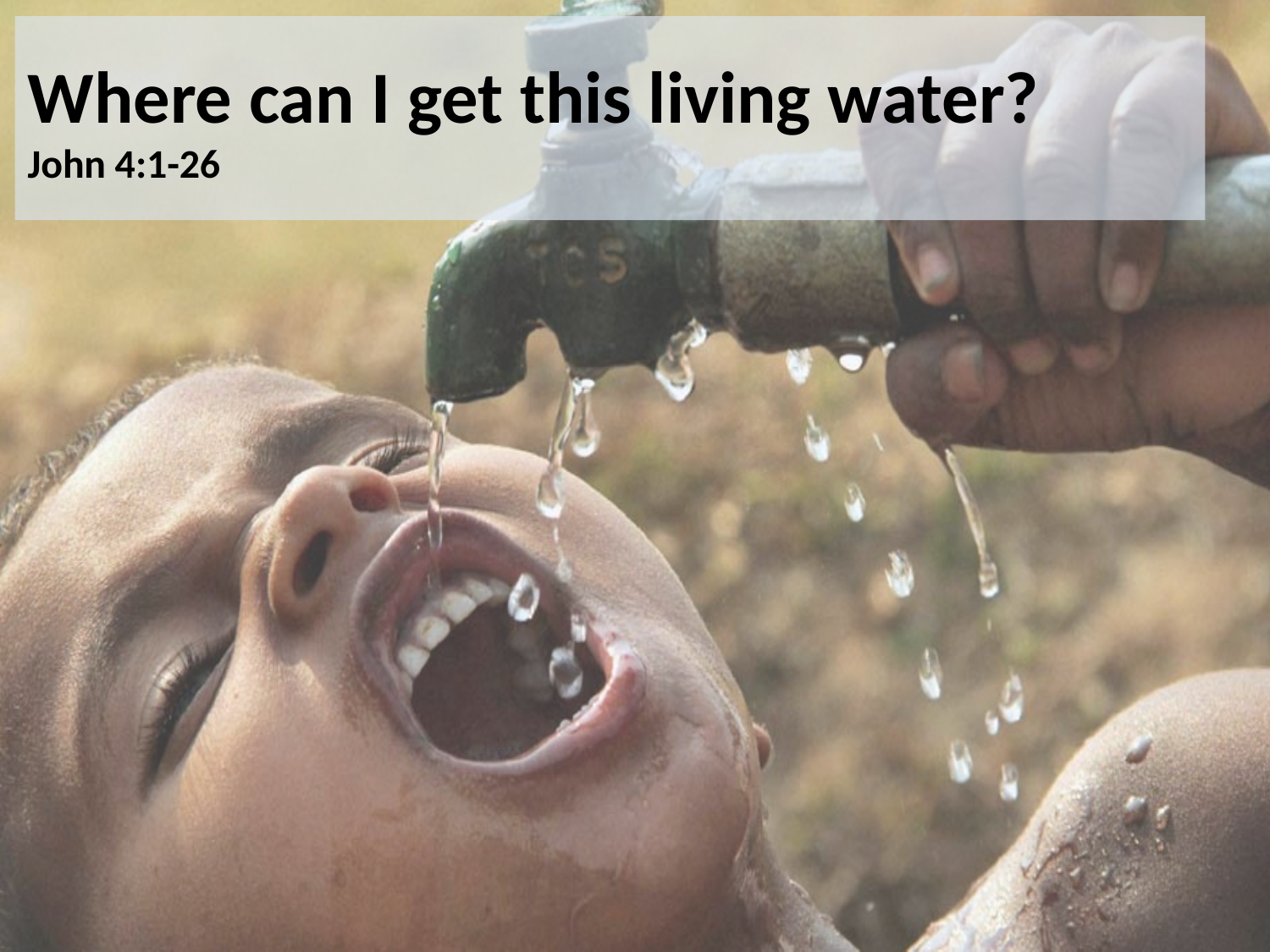

# Where can I get this living water? John 4:1-26